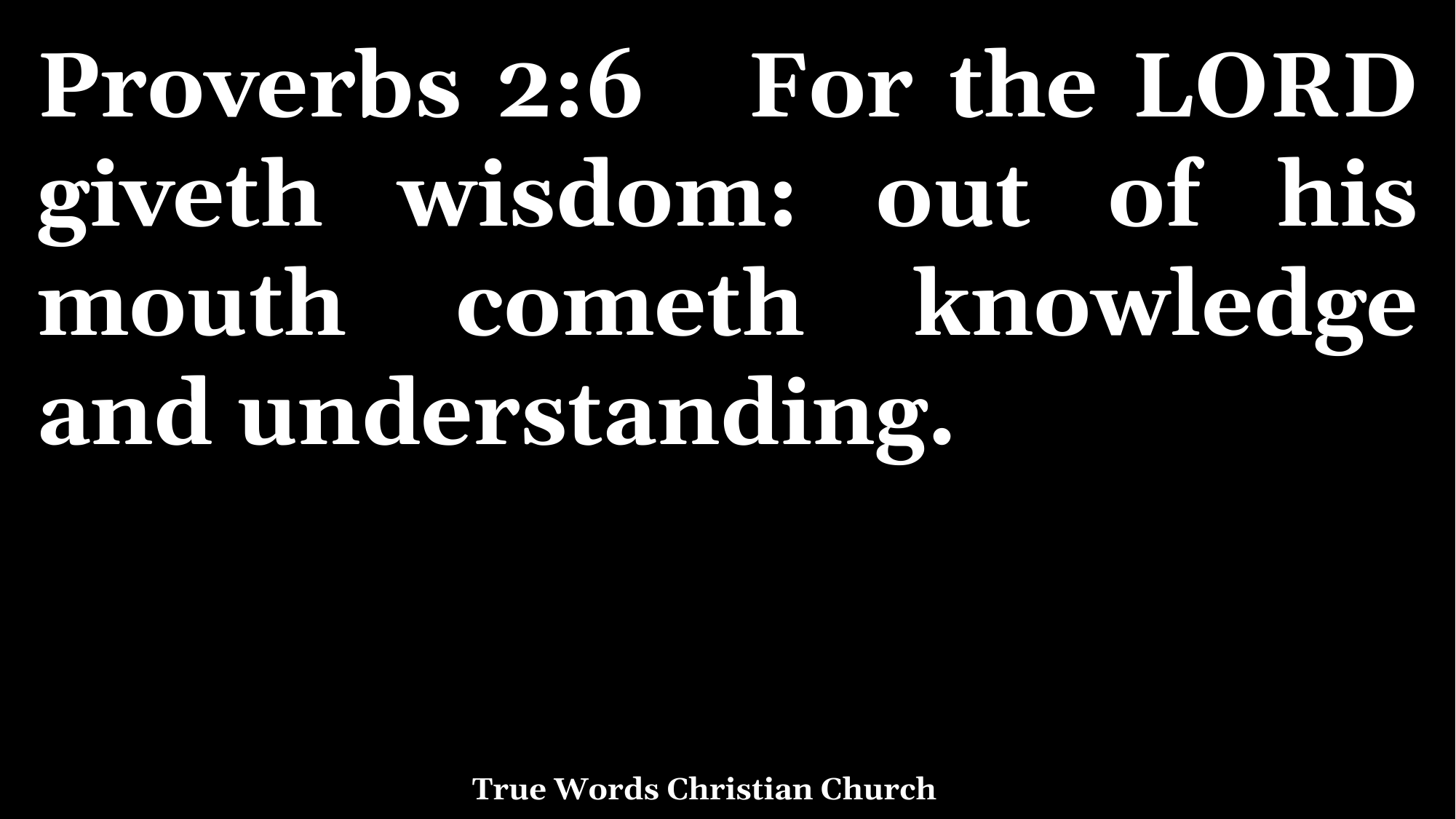

Proverbs 2:6   For the LORD giveth wisdom: out of his mouth cometh knowledge and understanding.
True Words Christian Church